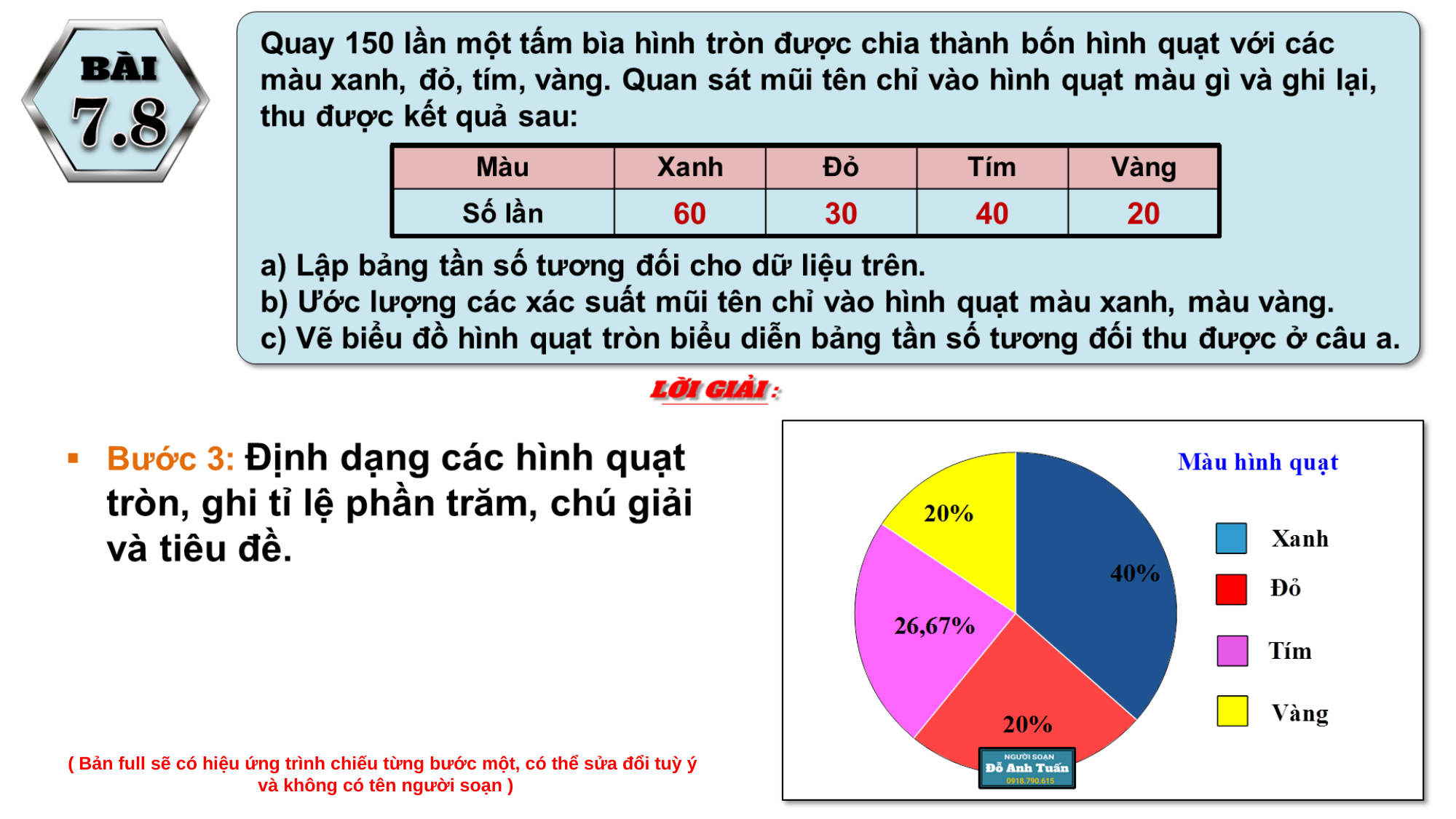

( Bản full sẽ có hiệu ứng trình chiếu từng bước một, có thể sửa đổi tuỳ ý
và không có tên người soạn )